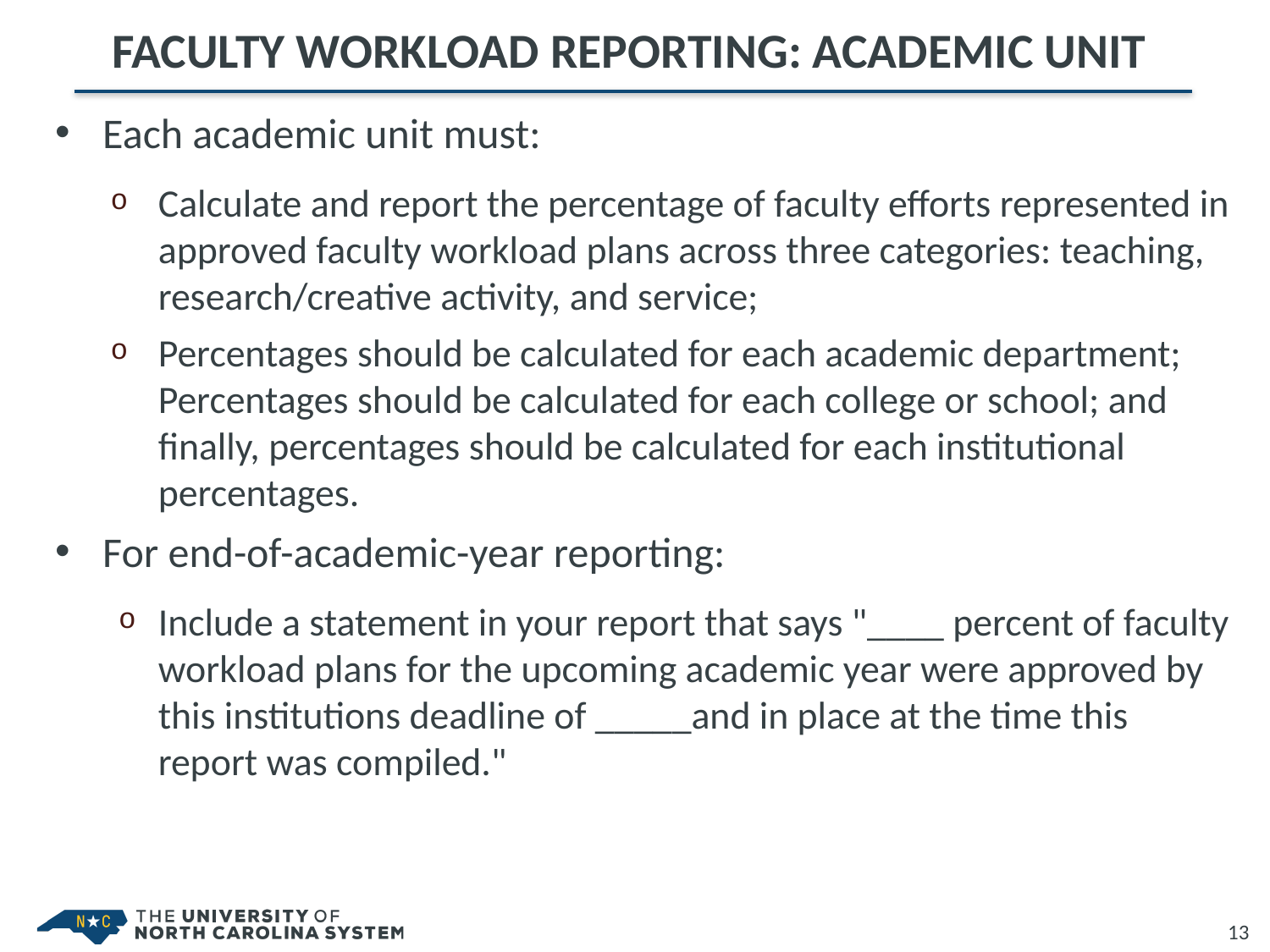

# Faculty Workload Reporting: Academic Unit
Each academic unit must:
Calculate and report the percentage of faculty efforts represented in approved faculty workload plans across three categories: teaching, research/creative activity, and service;
Percentages should be calculated for each academic department; Percentages should be calculated for each college or school; and finally, percentages should be calculated for each institutional percentages.
For end-of-academic-year reporting:
Include a statement in your report that says "____ percent of faculty workload plans for the upcoming academic year were approved by this institutions deadline of _____and in place at the time this report was compiled."

13